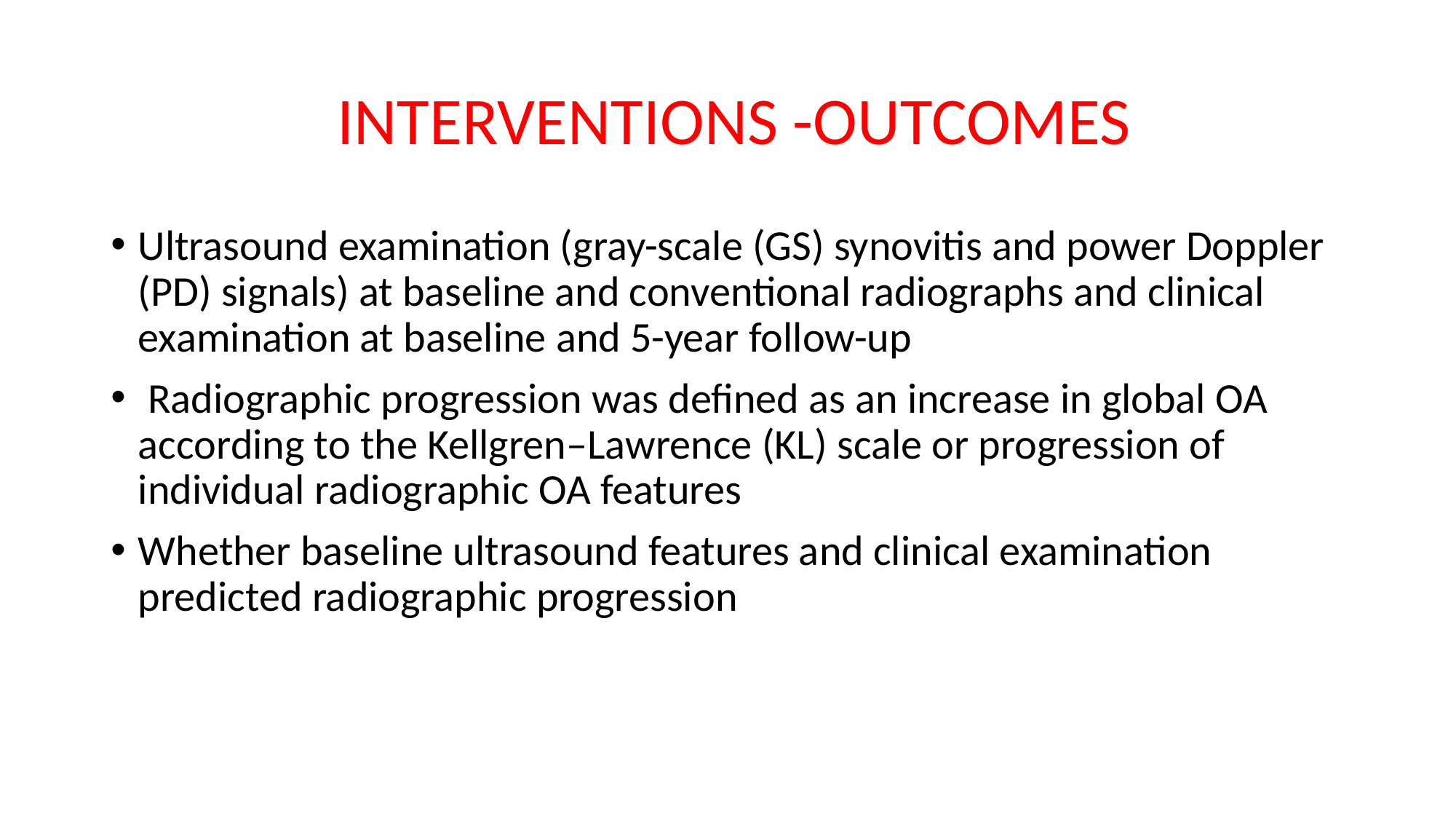

# INTERVENTIONS -OUTCOMES
Ultrasound examination (gray-scale (GS) synovitis and power Doppler (PD) signals) at baseline and conventional radiographs and clinical examination at baseline and 5-year follow-up
 Radiographic progression was defined as an increase in global OA according to the Kellgren–Lawrence (KL) scale or progression of individual radiographic OA features
Whether baseline ultrasound features and clinical examination predicted radiographic progression